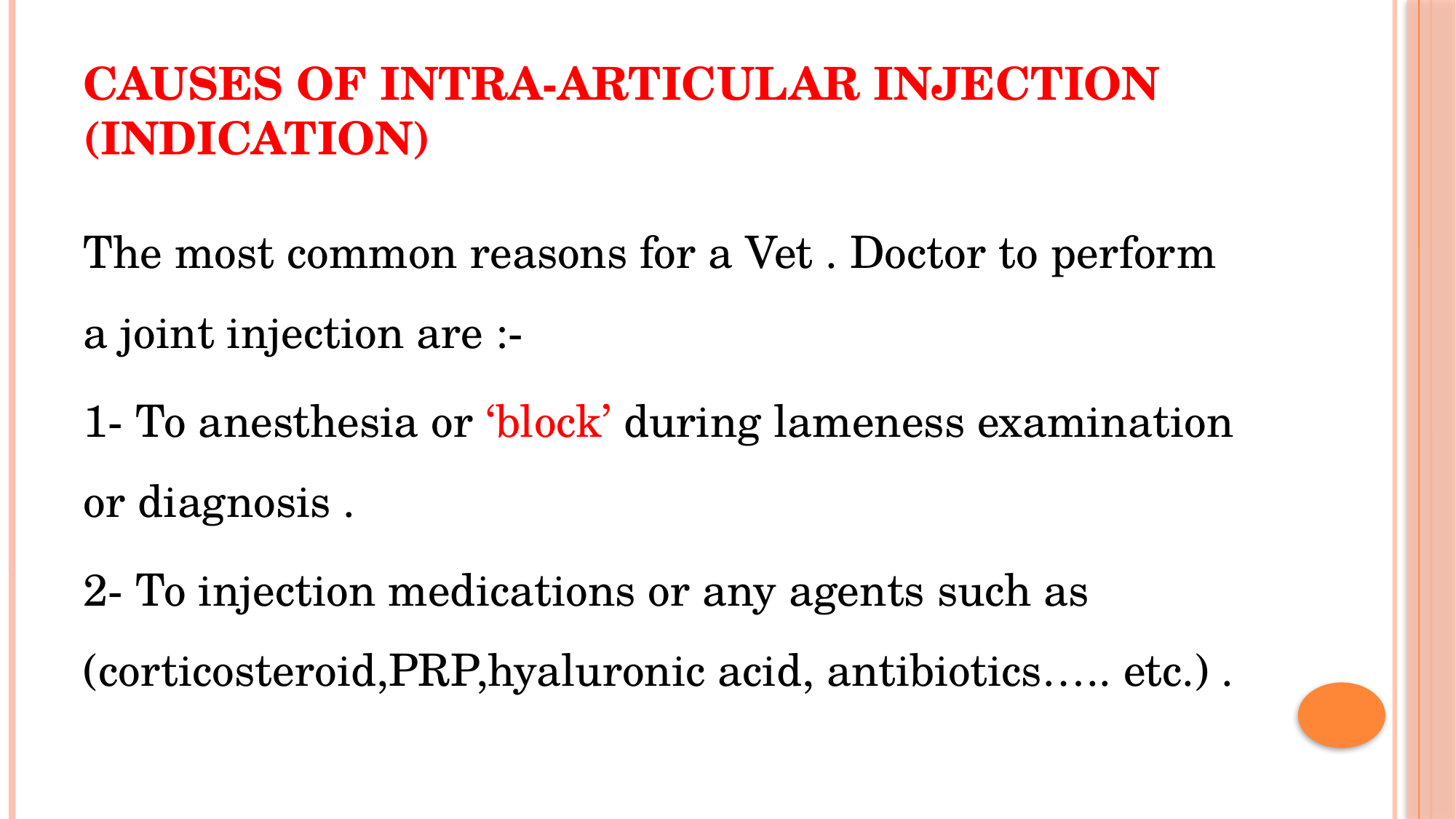

# Causes of Intra-Articular Injection (Indication)
The most common reasons for a Vet . Doctor to perform a joint injection are :-
1- To anesthesia or ‘block’ during lameness examination or diagnosis .
2- To injection medications or any agents such as (corticosteroid,PRP,hyaluronic acid, antibiotics….. etc.) .